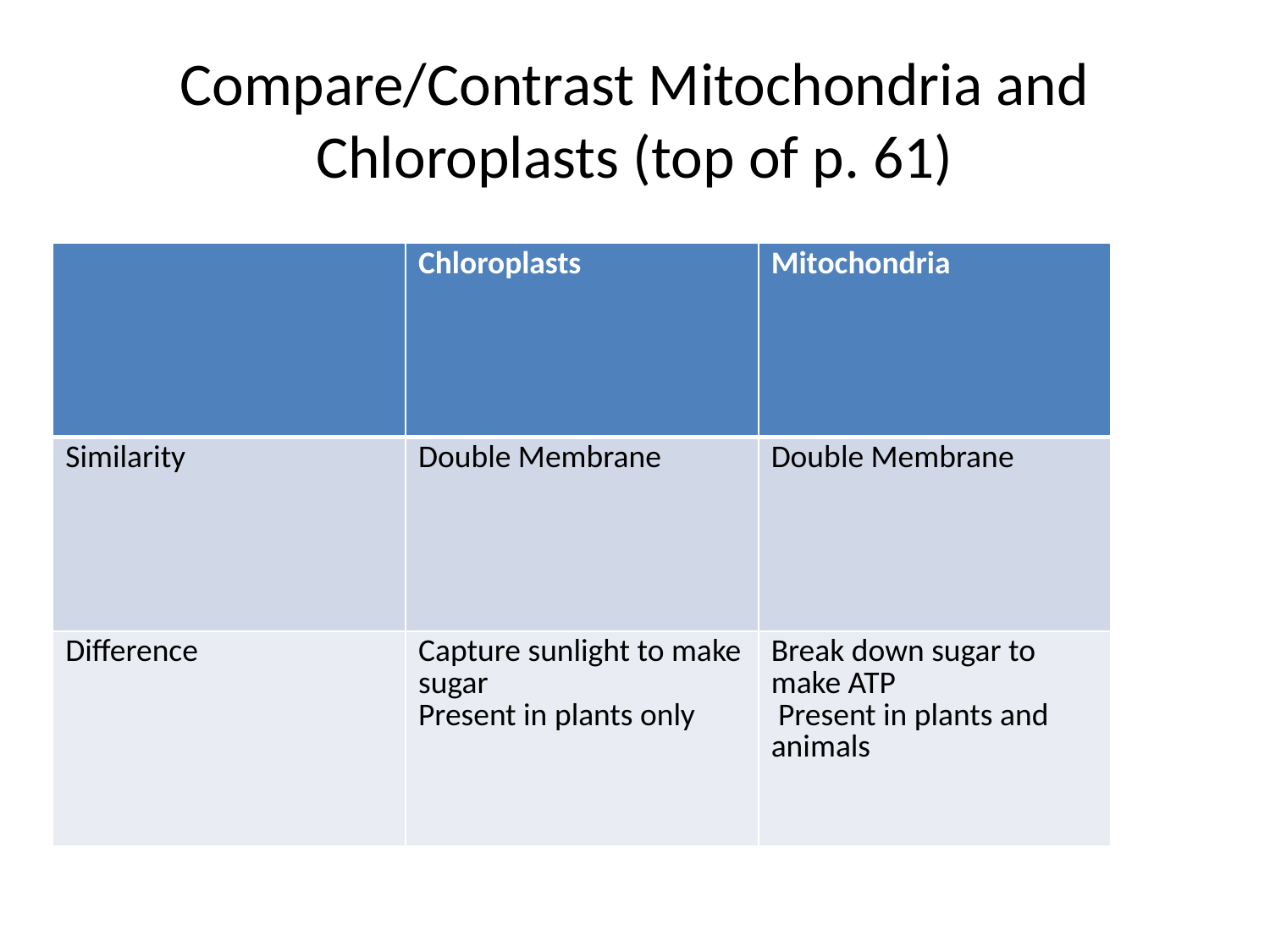

# Compare/Contrast Mitochondria and Chloroplasts (top of p. 61)
|  | Chloroplasts | Mitochondria |
| --- | --- | --- |
| Similarity | Double Membrane | Double Membrane |
| Difference | Capture sunlight to make sugar Present in plants only | Break down sugar to make ATP Present in plants and animals |